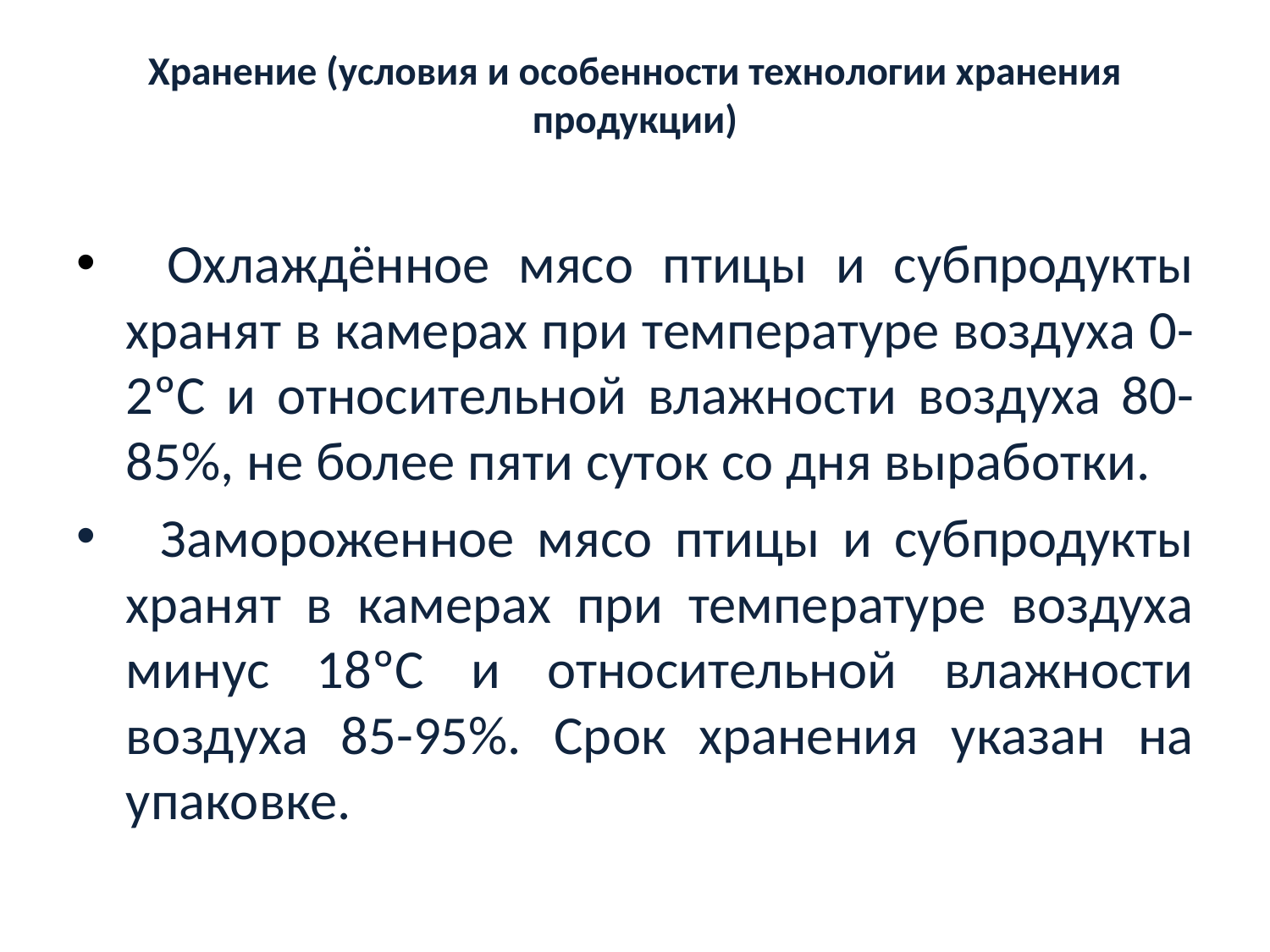

# Хранение (условия и особенности технологии хранения продукции)
  Охлаждённое мясо птицы и субпродукты хранят в камерах при температуре воздуха 0- 2ºС и относительной влажности воздуха 80-85%, не более пяти суток со дня выработки.
  Замороженное мясо птицы и субпродукты хранят в камерах при температуре воздуха минус 18ºС и относительной влажности воздуха 85-95%. Срок хранения указан на упаковке.